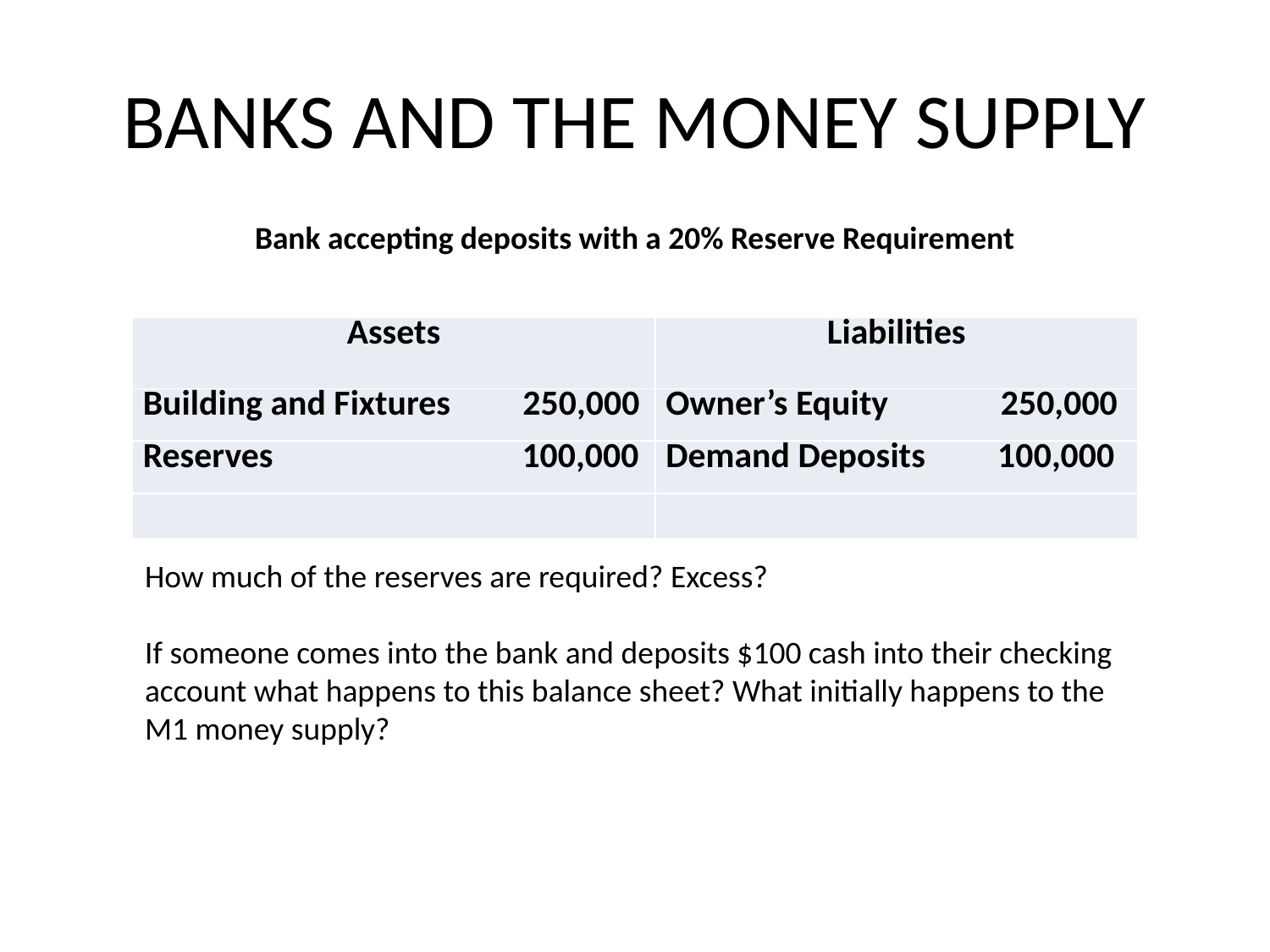

# BANKS AND THE MONEY SUPPLY
Bank accepting deposits with a 20% Reserve Requirement
| Assets | Liabilities |
| --- | --- |
| Building and Fixtures 250,000 | Owner’s Equity 250,000 |
| Reserves 100,000 | Demand Deposits 100,000 |
|  |  |
How much of the reserves are required? Excess?

If someone comes into the bank and deposits $100 cash into their checking account what happens to this balance sheet? What initially happens to the M1 money supply?